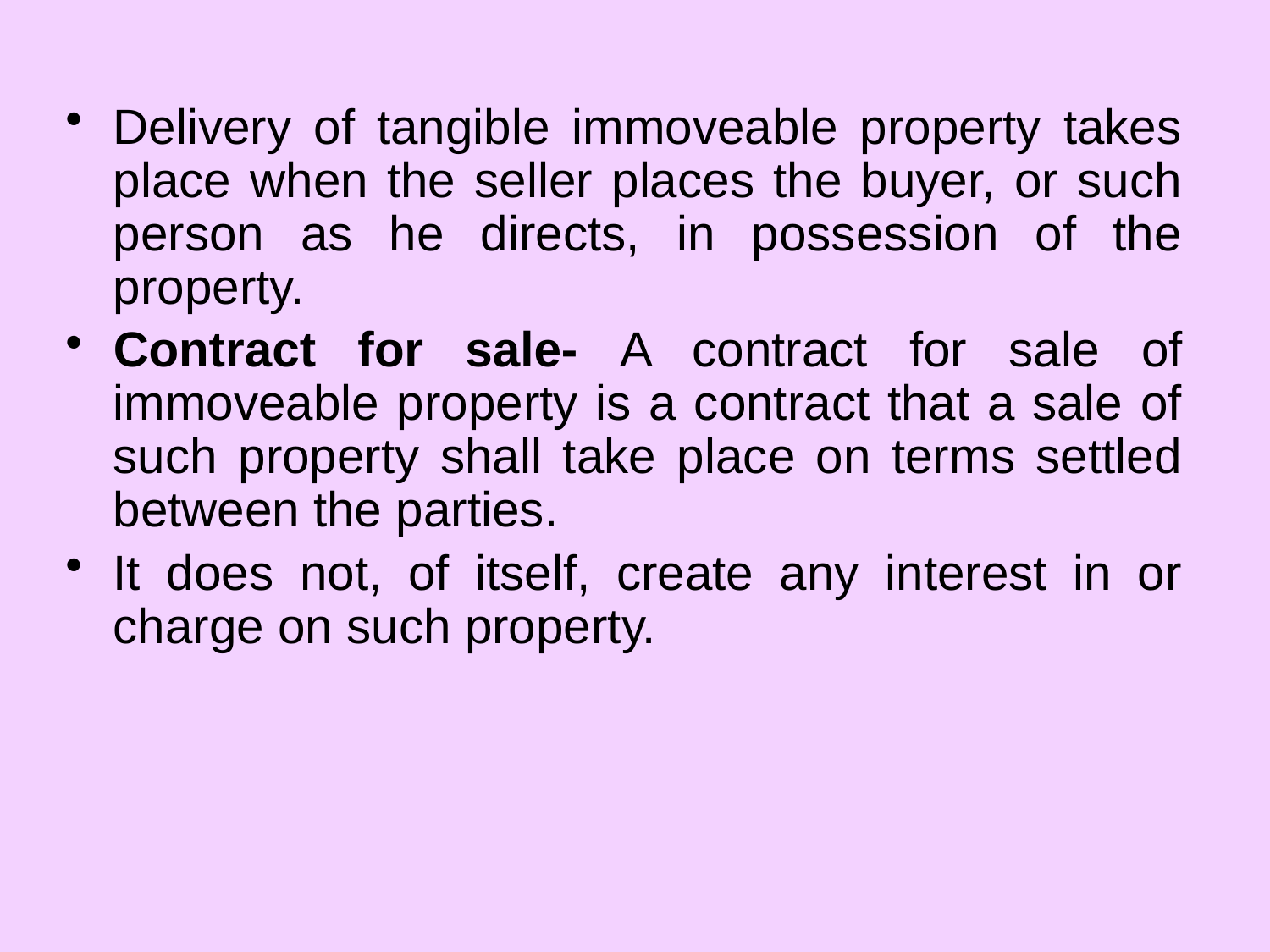

Delivery of tangible immoveable property takes place when the seller places the buyer, or such person as he directs, in possession of the property.
Contract for sale- A contract for sale of immoveable property is a contract that a sale of such property shall take place on terms settled between the parties.
It does not, of itself, create any interest in or charge on such property.